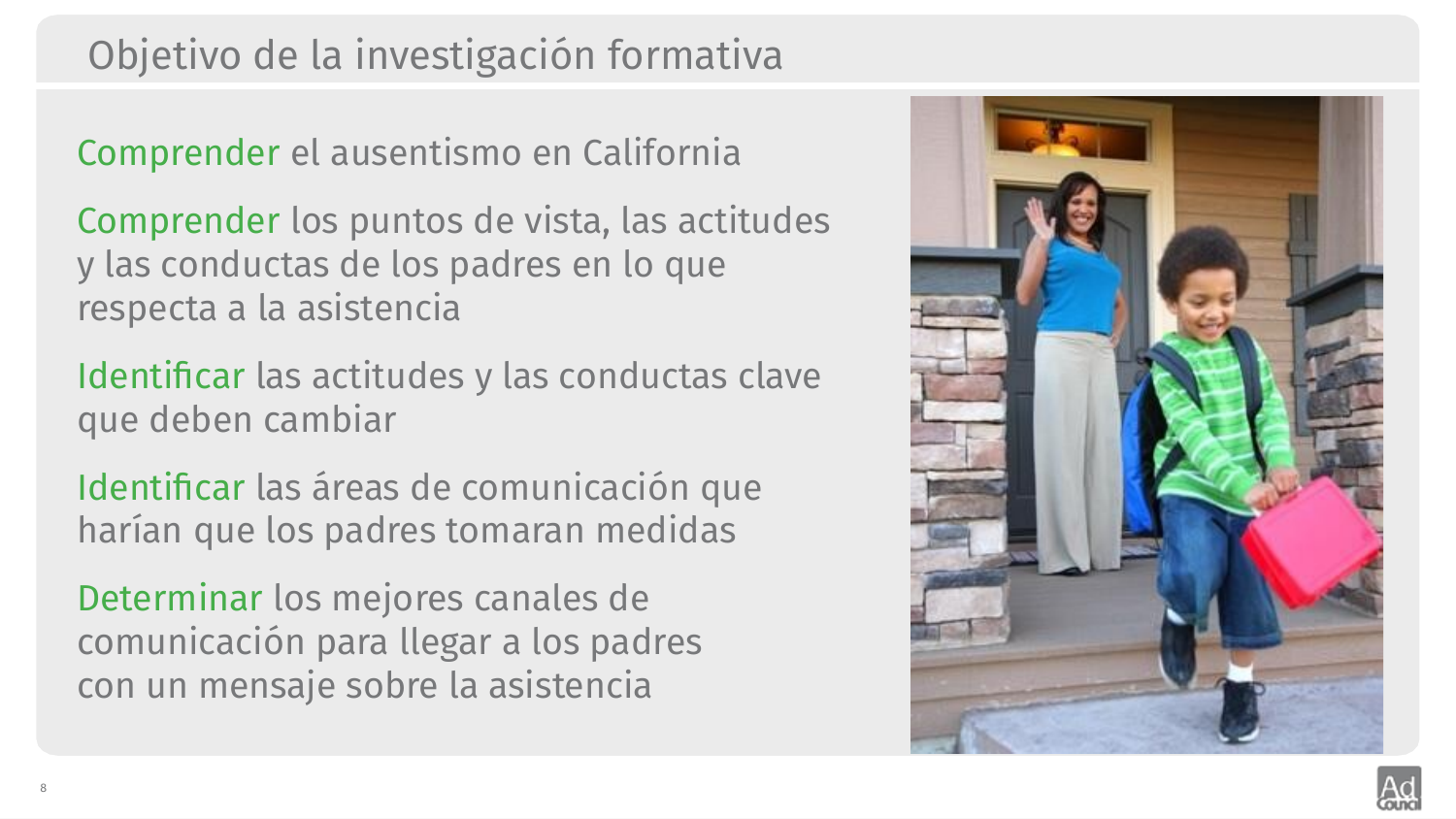

# Objetivo de la investigación formativa

Comprender el ausentismo en California
Comprender los puntos de vista, las actitudes
y las conductas de los padres en lo que respecta a la asistencia
Identificar las actitudes y las conductas clave que deben cambiar
Identificar las áreas de comunicación que harían que los padres tomaran medidas
Determinar los mejores canales de comunicación para llegar a los padres
con un mensaje sobre la asistencia

8